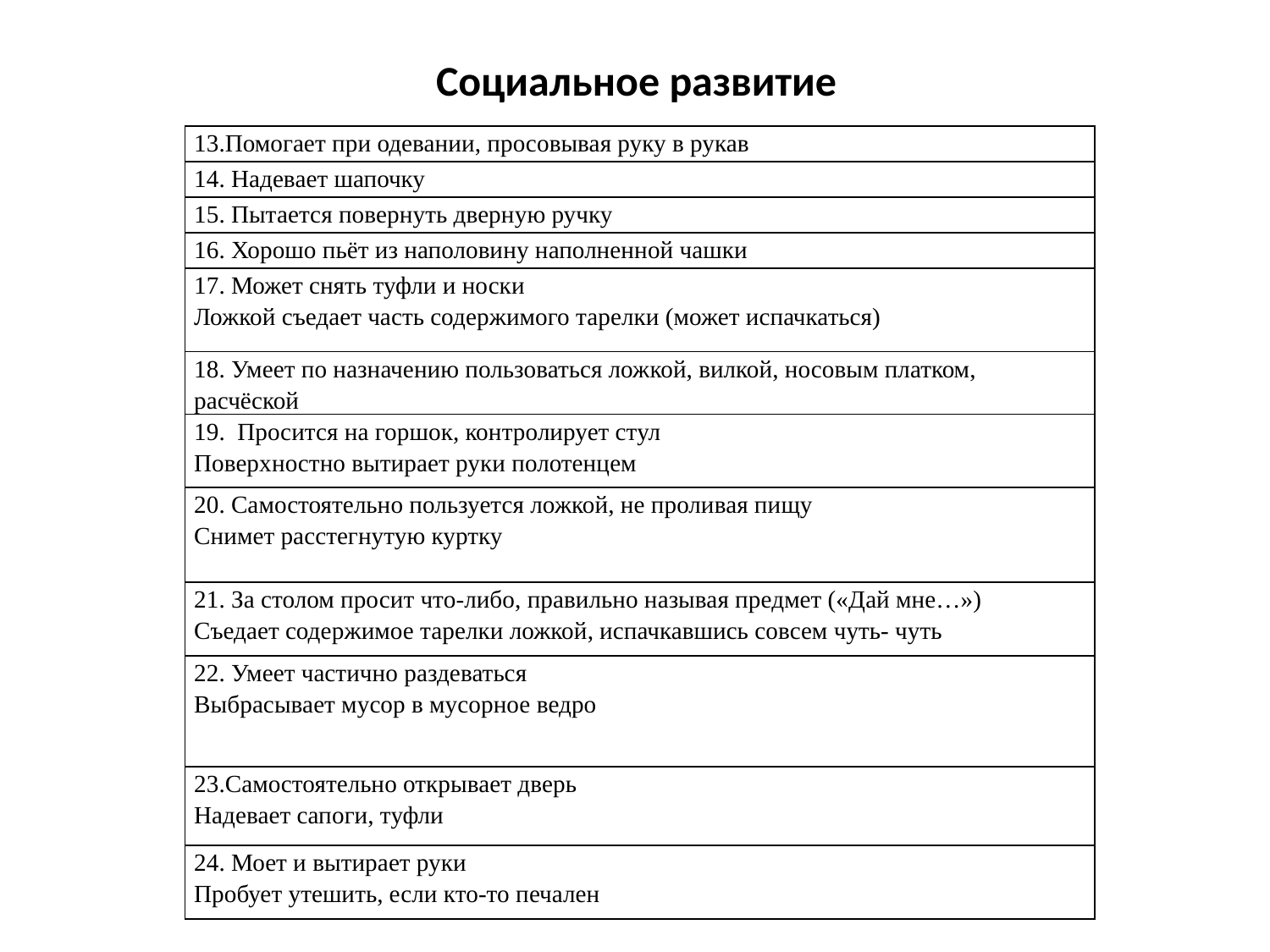

# Социальное развитие
| 13.Помогает при одевании, просовывая руку в рукав |
| --- |
| 14. Надевает шапочку |
| 15. Пытается повернуть дверную ручку |
| 16. Хорошо пьёт из наполовину наполненной чашки |
| 17. Может снять туфли и носки Ложкой съедает часть содержимого тарелки (может испачкаться) |
| 18. Умеет по назначению пользоваться ложкой, вилкой, носовым платком, расчёской |
| 19. Просится на горшок, контролирует стул Поверхностно вытирает руки полотенцем |
| 20. Самостоятельно пользуется ложкой, не проливая пищу Снимет расстегнутую куртку |
| 21. За столом просит что-либо, правильно называя предмет («Дай мне…») Съедает содержимое тарелки ложкой, испачкавшись совсем чуть- чуть |
| 22. Умеет частично раздеваться Выбрасывает мусор в мусорное ведро |
| 23.Самостоятельно открывает дверь Надевает сапоги, туфли |
| 24. Моет и вытирает руки Пробует утешить, если кто-то печален |